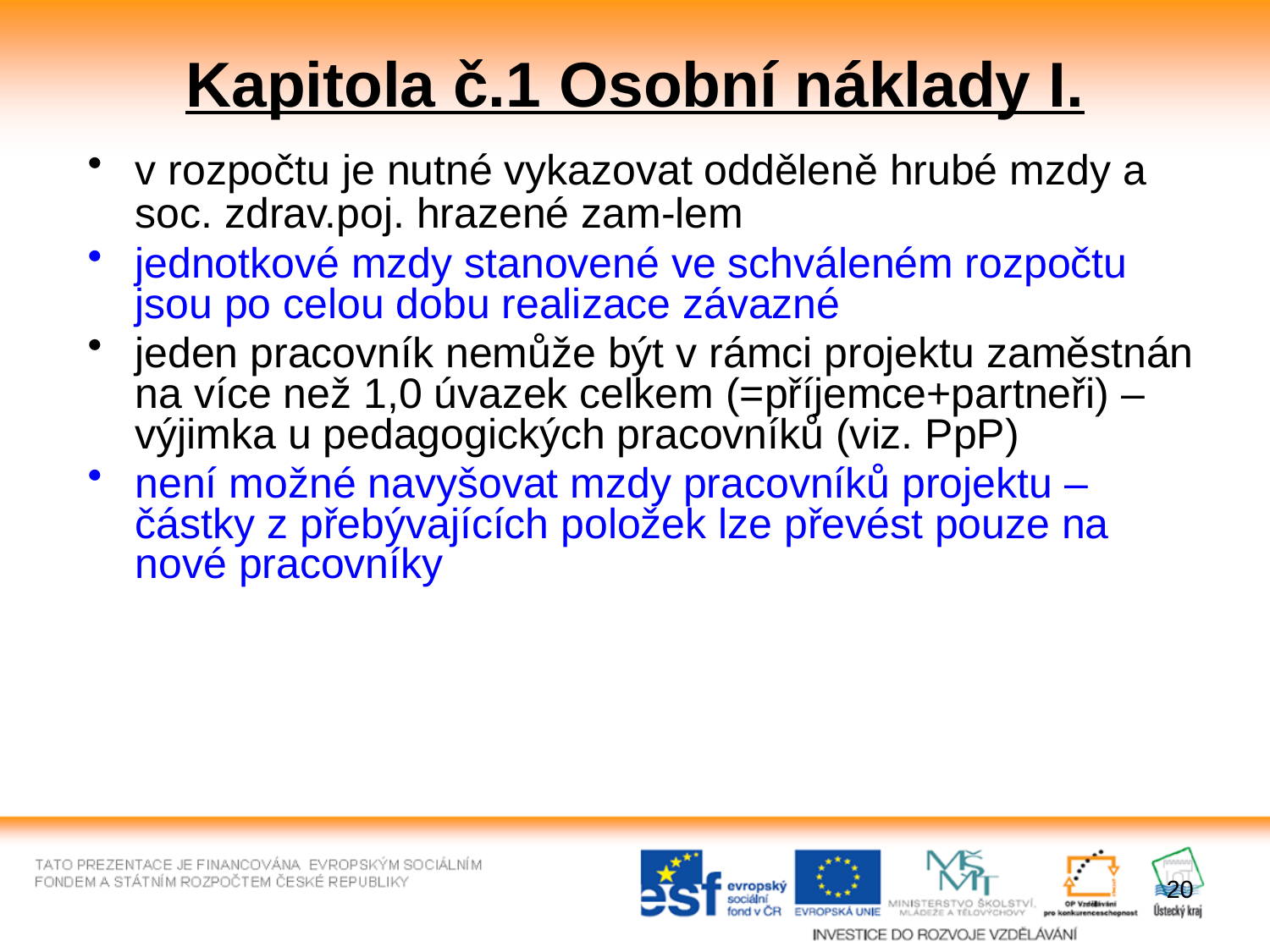

# Kapitola č.1 Osobní náklady I.
v rozpočtu je nutné vykazovat odděleně hrubé mzdy a soc. zdrav.poj. hrazené zam-lem
jednotkové mzdy stanovené ve schváleném rozpočtu jsou po celou dobu realizace závazné
jeden pracovník nemůže být v rámci projektu zaměstnán na více než 1,0 úvazek celkem (=příjemce+partneři) – výjimka u pedagogických pracovníků (viz. PpP)
není možné navyšovat mzdy pracovníků projektu – částky z přebývajících položek lze převést pouze na nové pracovníky

20